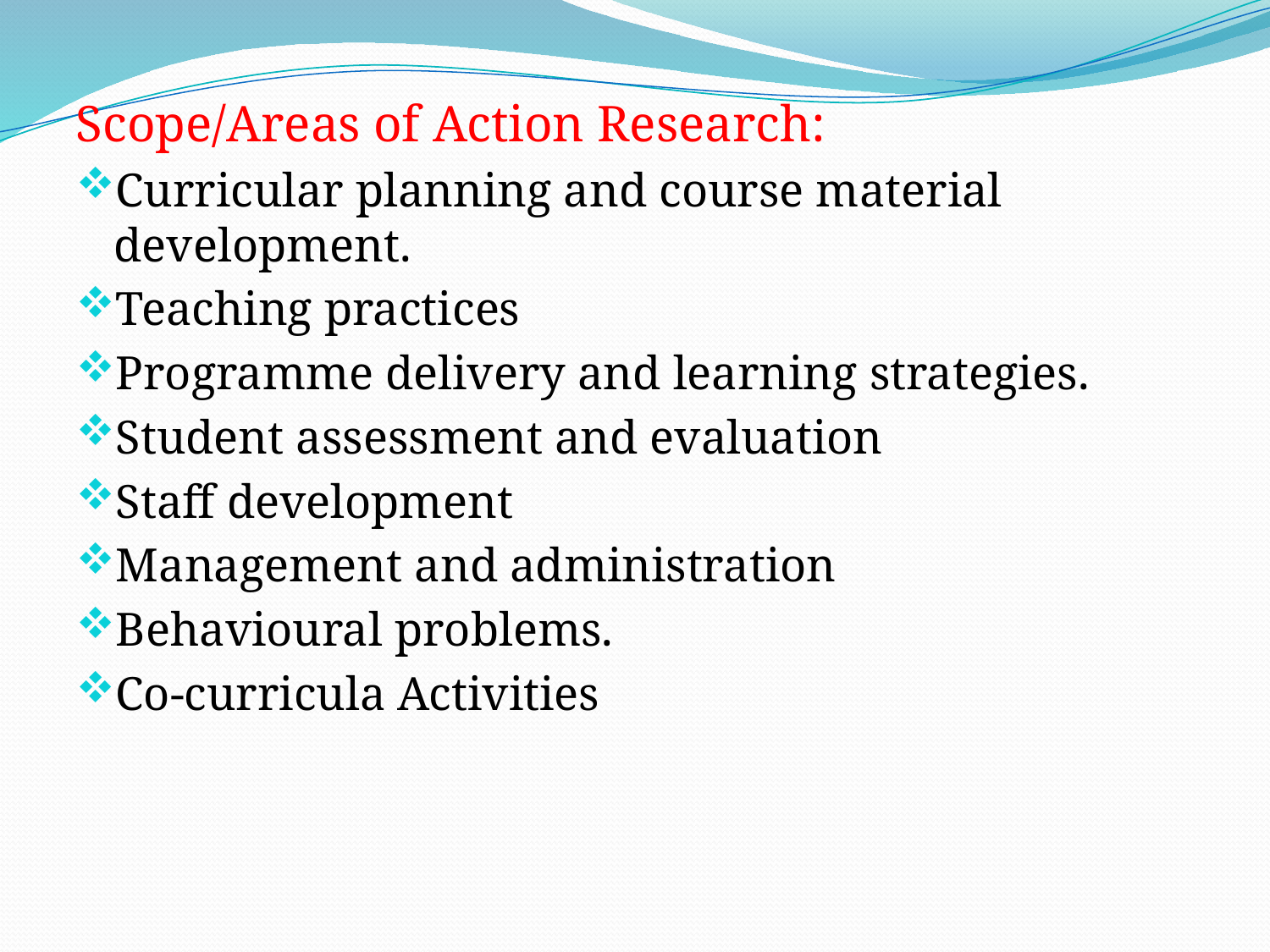

Scope/Areas of Action Research:
Curricular planning and course material development.
Teaching practices
Programme delivery and learning strategies.
Student assessment and evaluation
Staff development
Management and administration
Behavioural problems.
Co-curricula Activities